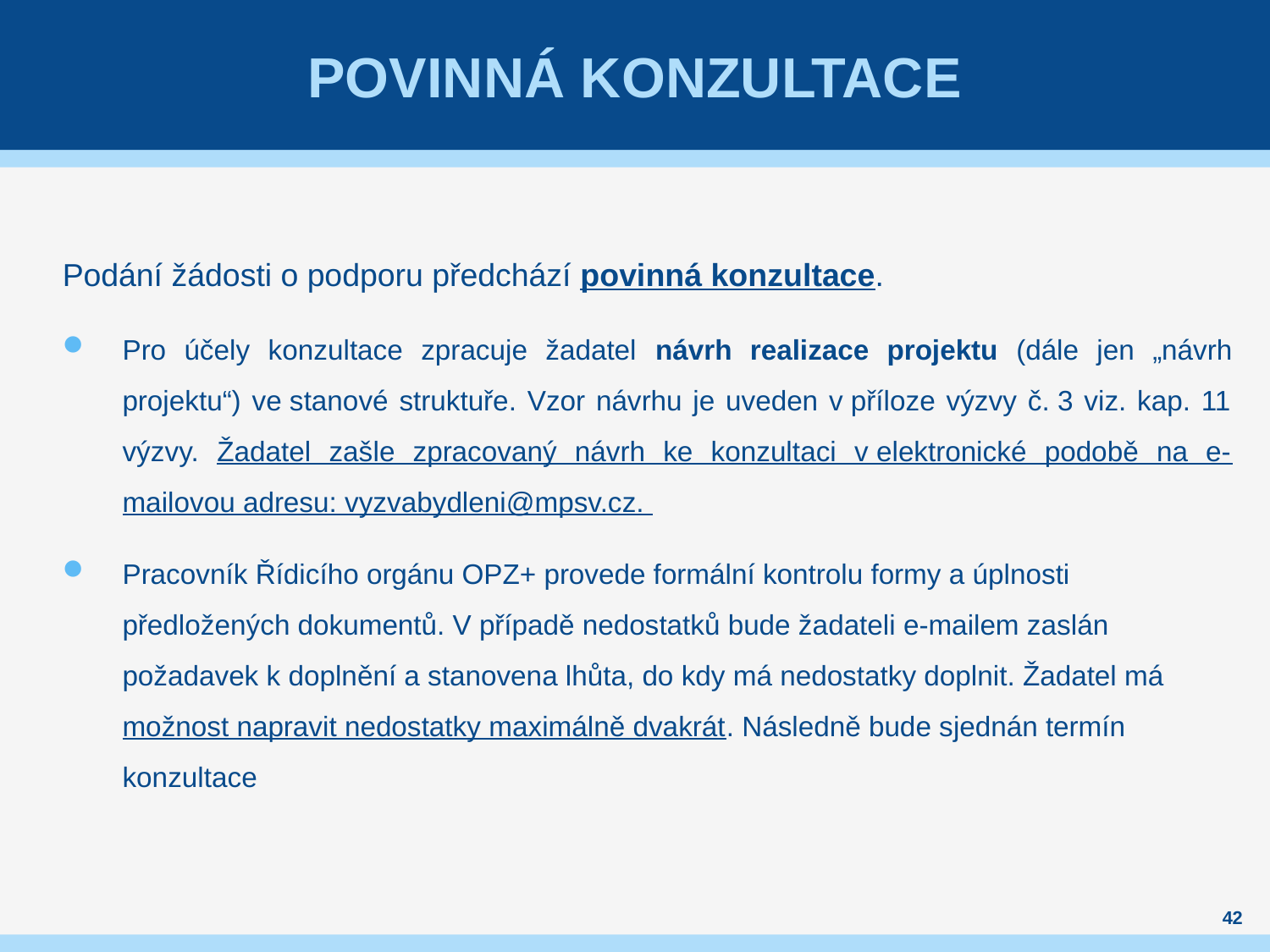

# POVINNÁ KONZULTACE

Podání žádosti o podporu předchází povinná konzultace.
Pro účely konzultace zpracuje žadatel návrh realizace projektu (dále jen „návrh projektu“) ve stanové struktuře. Vzor návrhu je uveden v příloze výzvy č. 3 viz. kap. 11 výzvy. Žadatel zašle zpracovaný návrh ke konzultaci v elektronické podobě na e-mailovou adresu: vyzvabydleni@mpsv.cz.
Pracovník Řídicího orgánu OPZ+ provede formální kontrolu formy a úplnosti předložených dokumentů. V případě nedostatků bude žadateli e-mailem zaslán požadavek k doplnění a stanovena lhůta, do kdy má nedostatky doplnit. Žadatel má možnost napravit nedostatky maximálně dvakrát. Následně bude sjednán termín konzultace

42